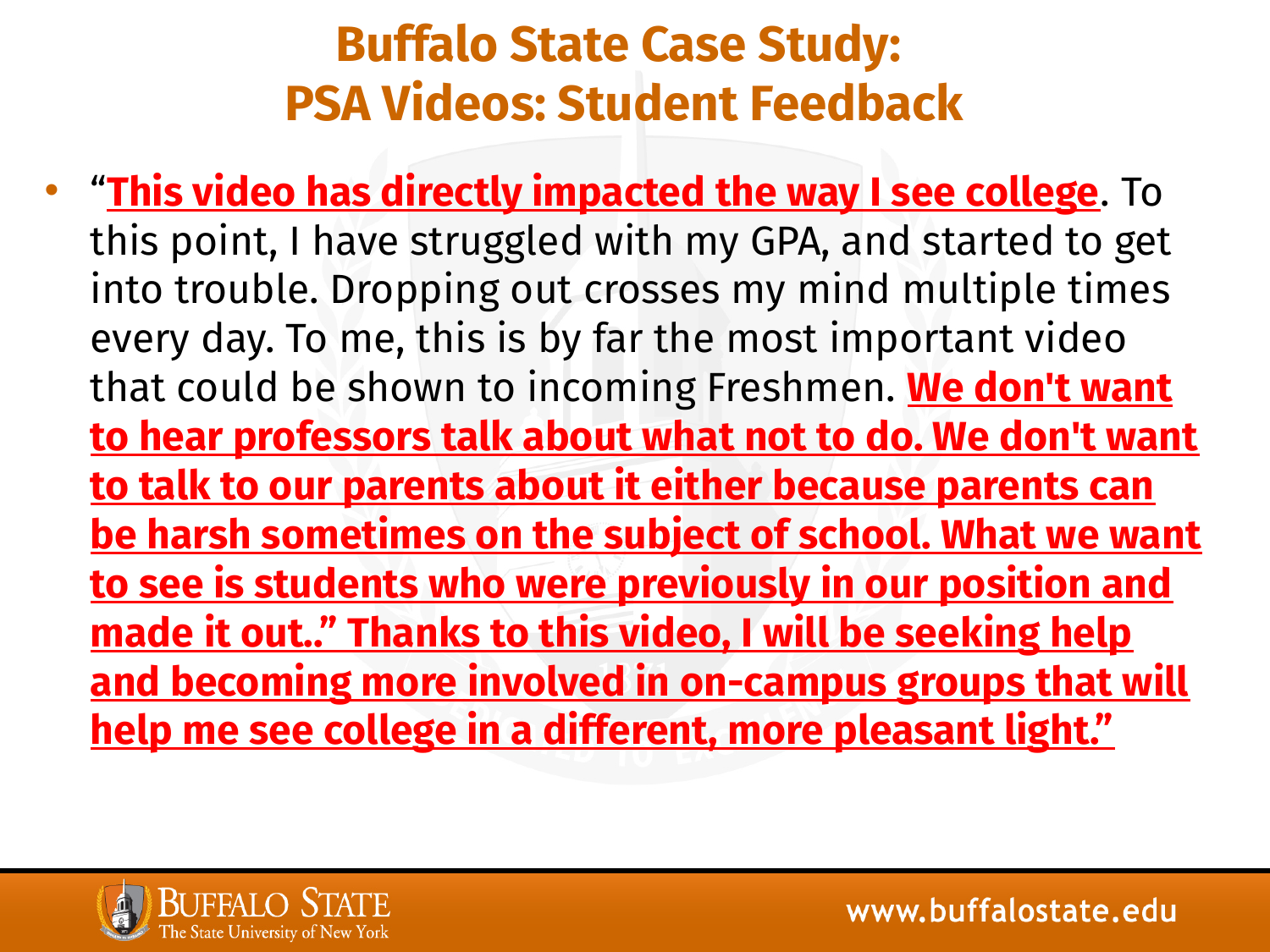

# Buffalo State Case Study: PSA Videos: Student Feedback
“This video has directly impacted the way I see college. To this point, I have struggled with my GPA, and started to get into trouble. Dropping out crosses my mind multiple times every day. To me, this is by far the most important video that could be shown to incoming Freshmen. We don't want to hear professors talk about what not to do. We don't want to talk to our parents about it either because parents can be harsh sometimes on the subject of school. What we want to see is students who were previously in our position and made it out..” Thanks to this video, I will be seeking help and becoming more involved in on-campus groups that will help me see college in a different, more pleasant light.”